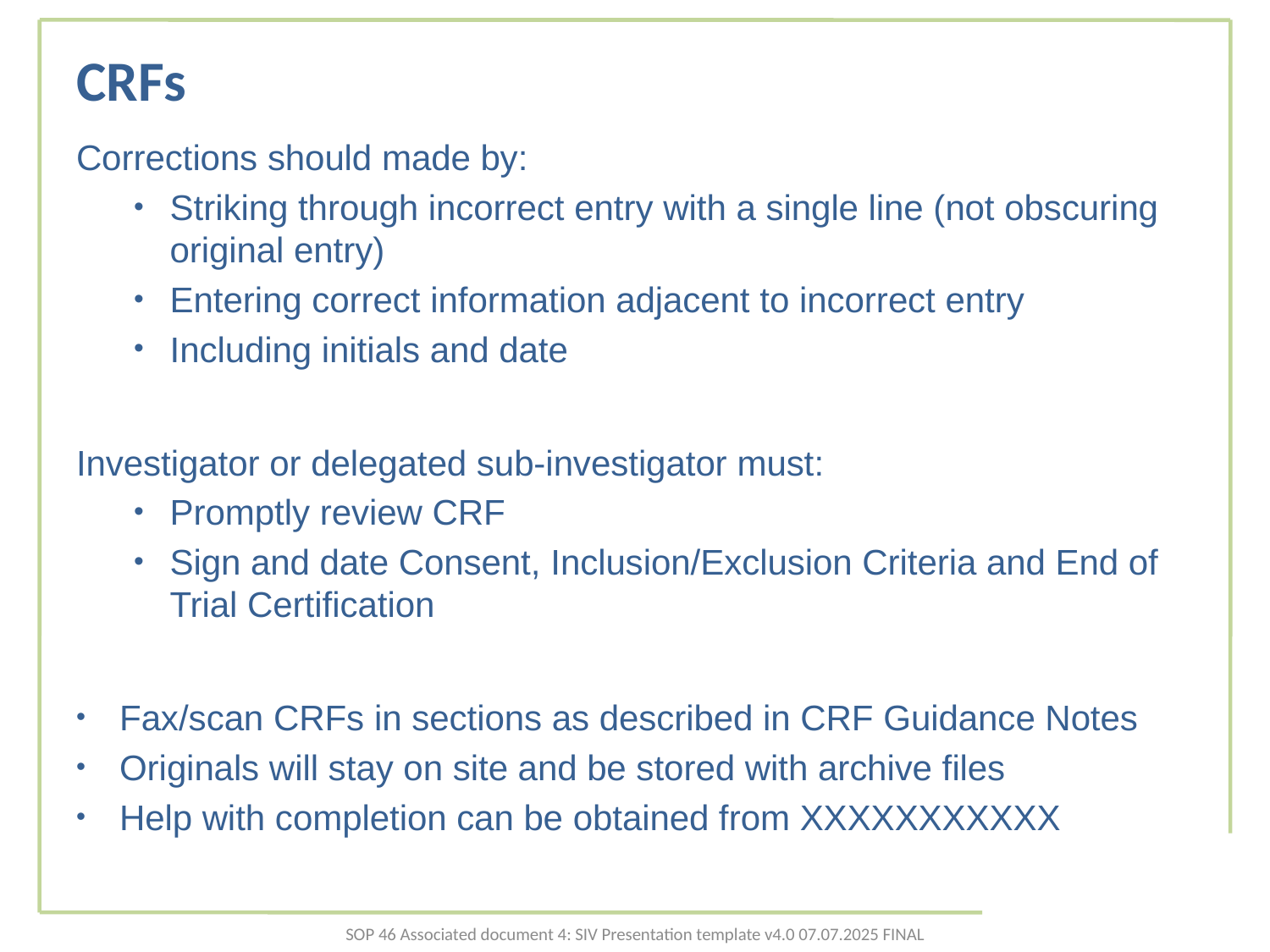

# CRFs
Corrections should made by:
Striking through incorrect entry with a single line (not obscuring original entry)
Entering correct information adjacent to incorrect entry
Including initials and date

Investigator or delegated sub-investigator must:
Promptly review CRF
Sign and date Consent, Inclusion/Exclusion Criteria and End of Trial Certification

Fax/scan CRFs in sections as described in CRF Guidance Notes
Originals will stay on site and be stored with archive files
Help with completion can be obtained from XXXXXXXXXXX
SOP 46 Associated document 4: SIV Presentation template v4.0 07.07.2025 FINAL